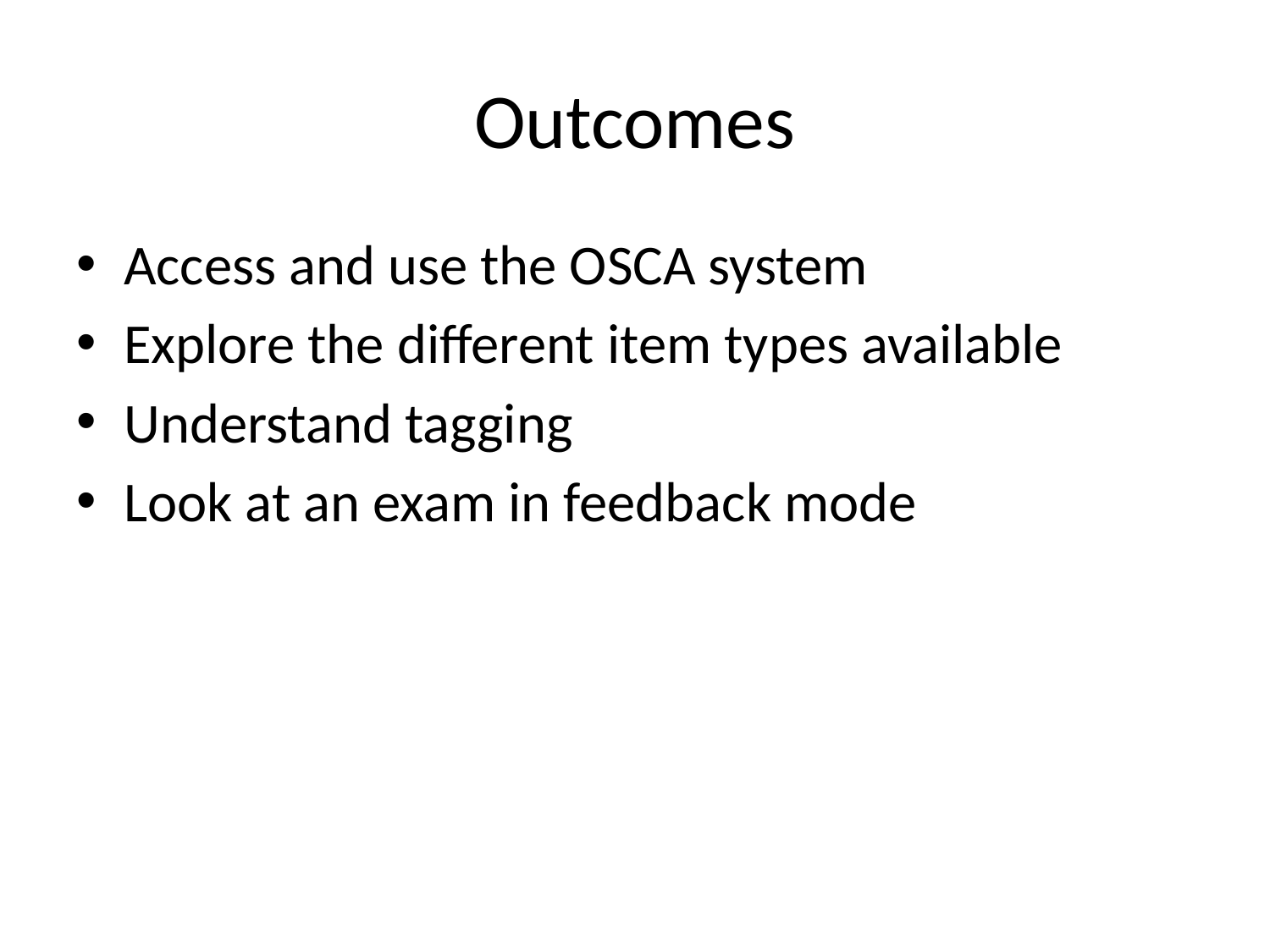

# Outcomes
Access and use the OSCA system
Explore the different item types available
Understand tagging
Look at an exam in feedback mode